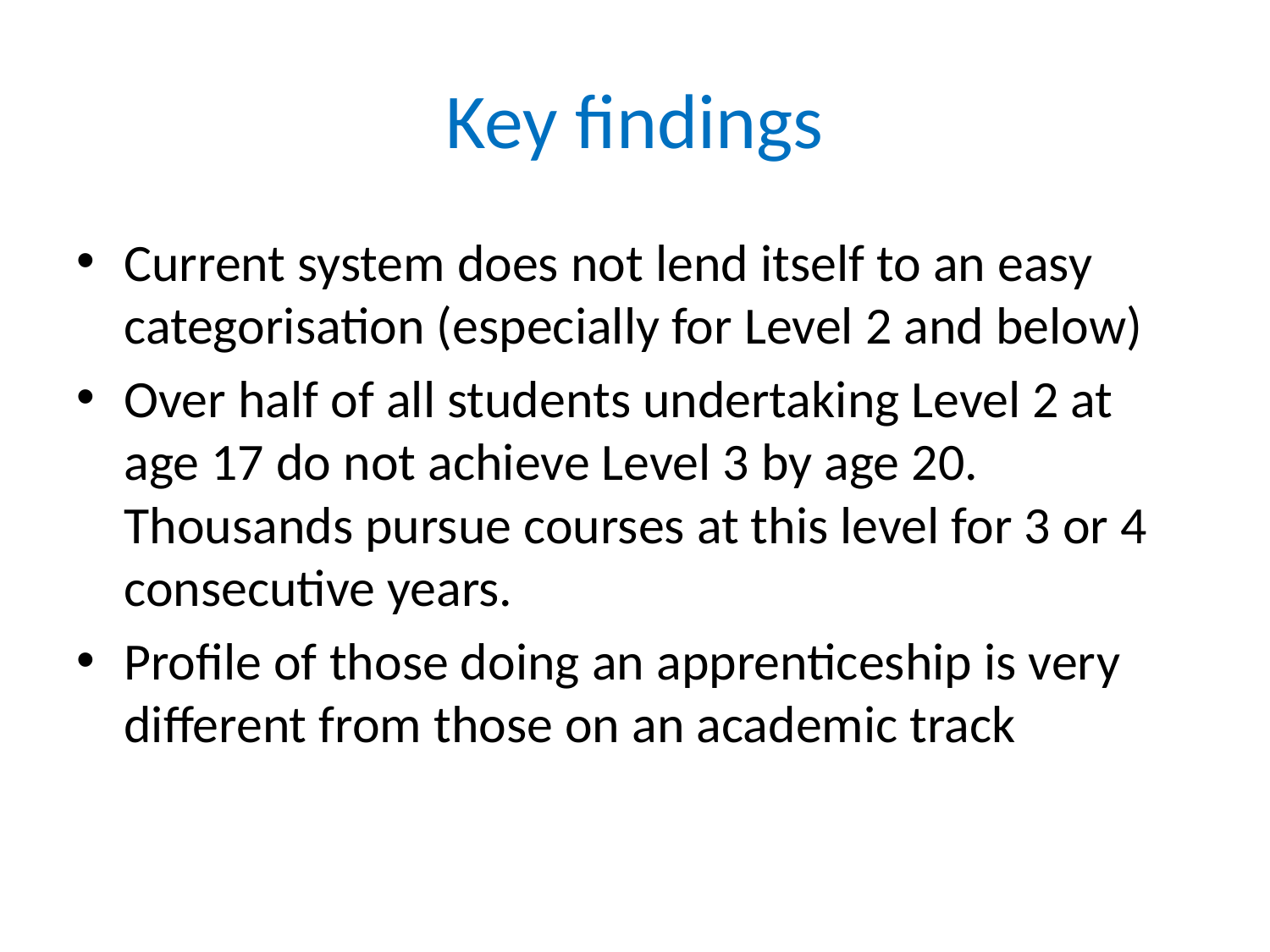

# Key findings
Current system does not lend itself to an easy categorisation (especially for Level 2 and below)
Over half of all students undertaking Level 2 at age 17 do not achieve Level 3 by age 20. Thousands pursue courses at this level for 3 or 4 consecutive years.
Profile of those doing an apprenticeship is very different from those on an academic track